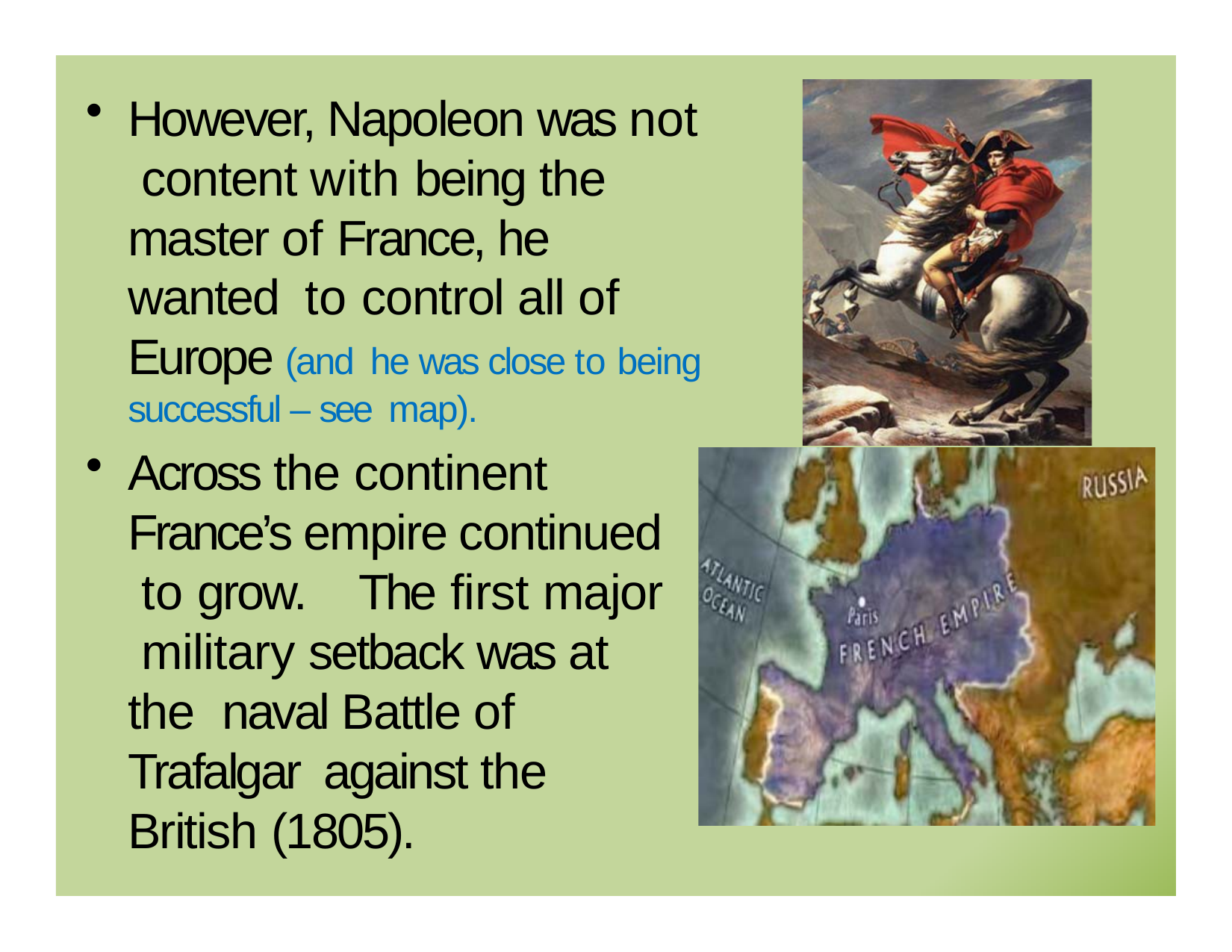

However, Napoleon was not  content with being the  master of France, he wanted  to control all of Europe (and  he was close to being successful – see  map).
Across the continent  France’s empire continued  to grow.	The first major  military setback was at the  naval Battle of Trafalgar  against the British (1805).